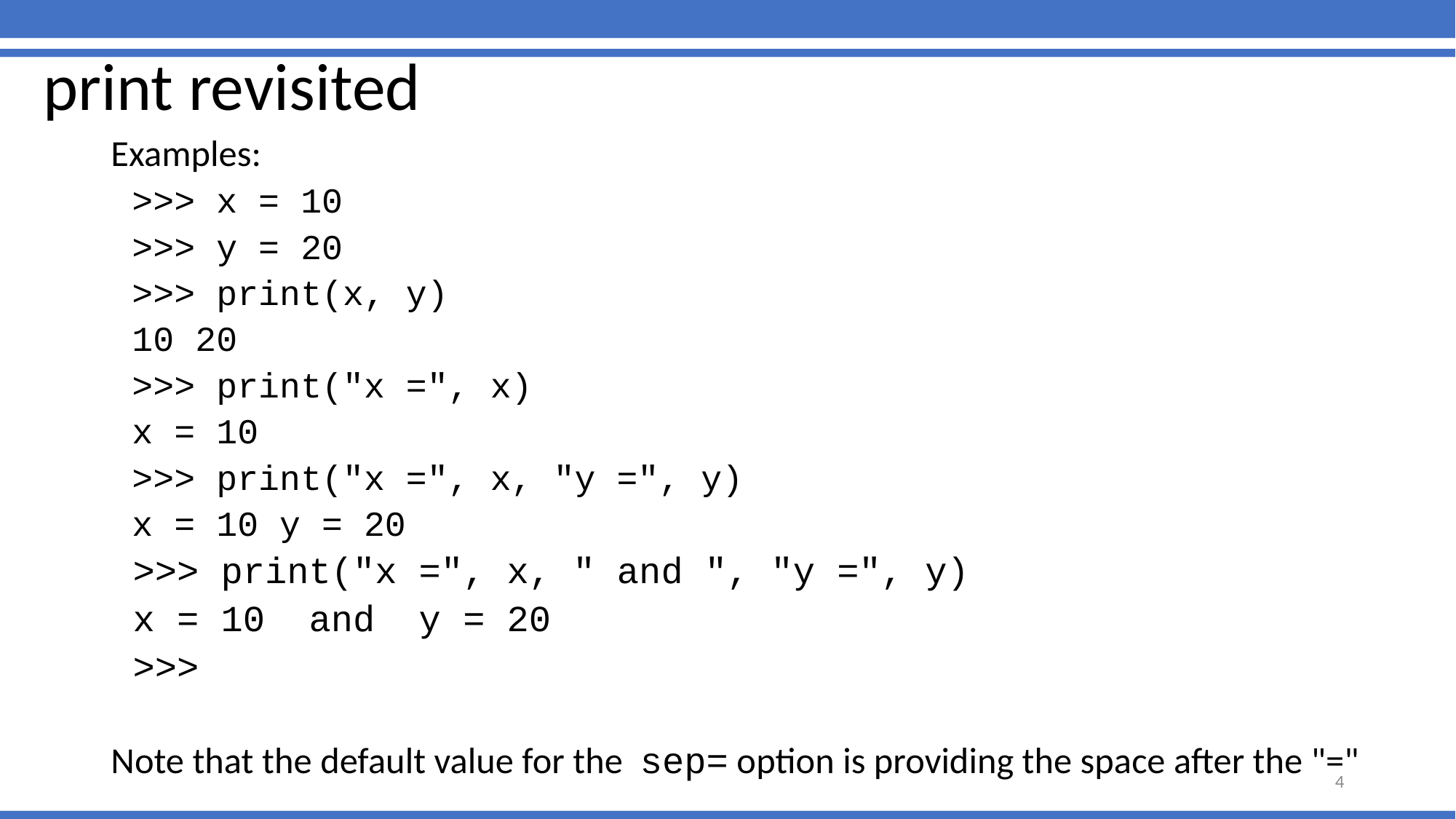

# print revisited
Examples:
 >>> x = 10
 >>> y = 20
 >>> print(x, y)
 10 20
 >>> print("x =", x)
 x = 10
 >>> print("x =", x, "y =", y)
 x = 10 y = 20
 >>> print("x =", x, " and ", "y =", y)
 x = 10  and  y = 20
 >>>

Note that the default value for the  sep= option is providing the space after the "="

4